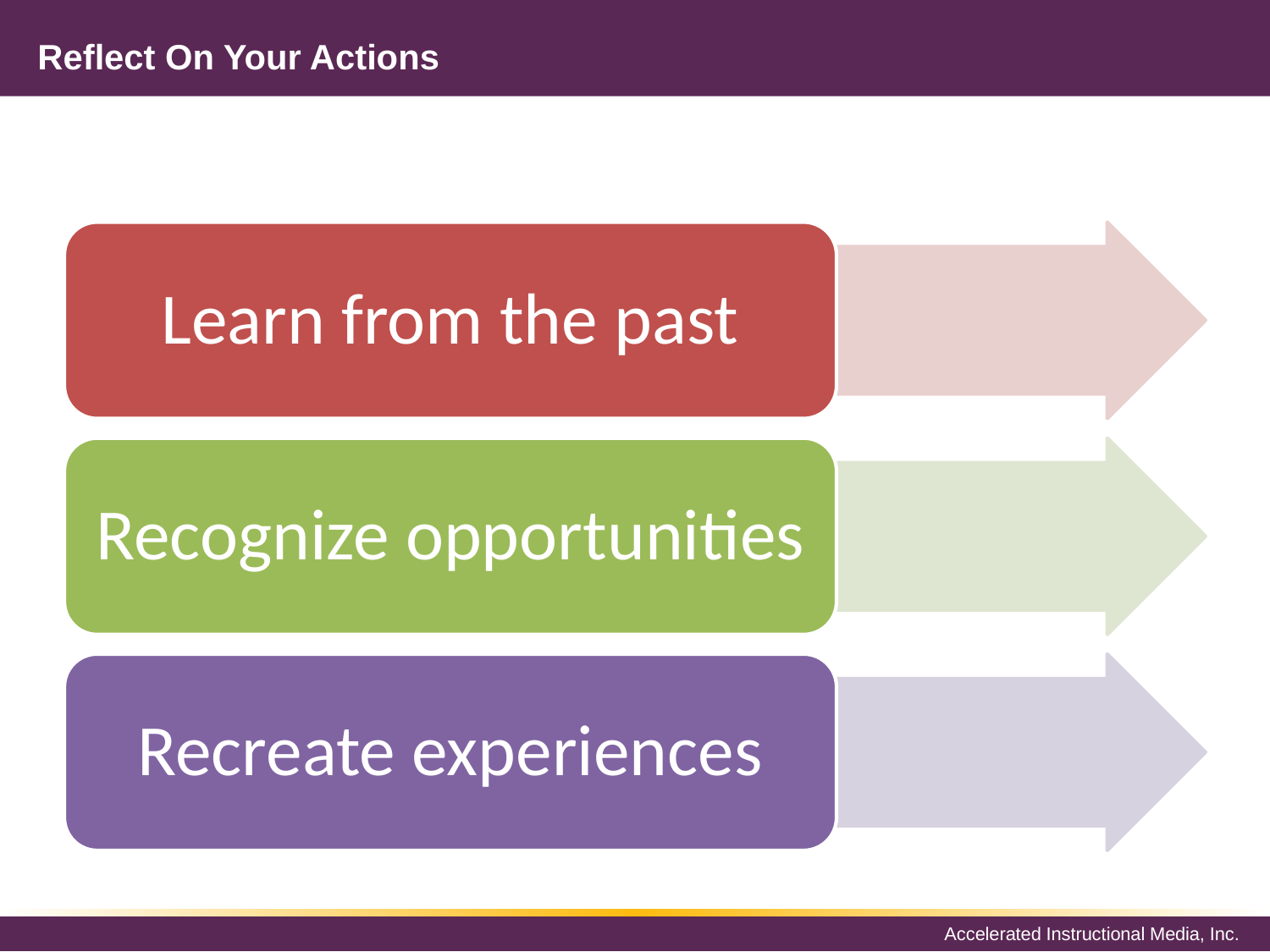

# Reflect On Your Actions

Learn from the past

Recognize opportunities

Recreate experiences